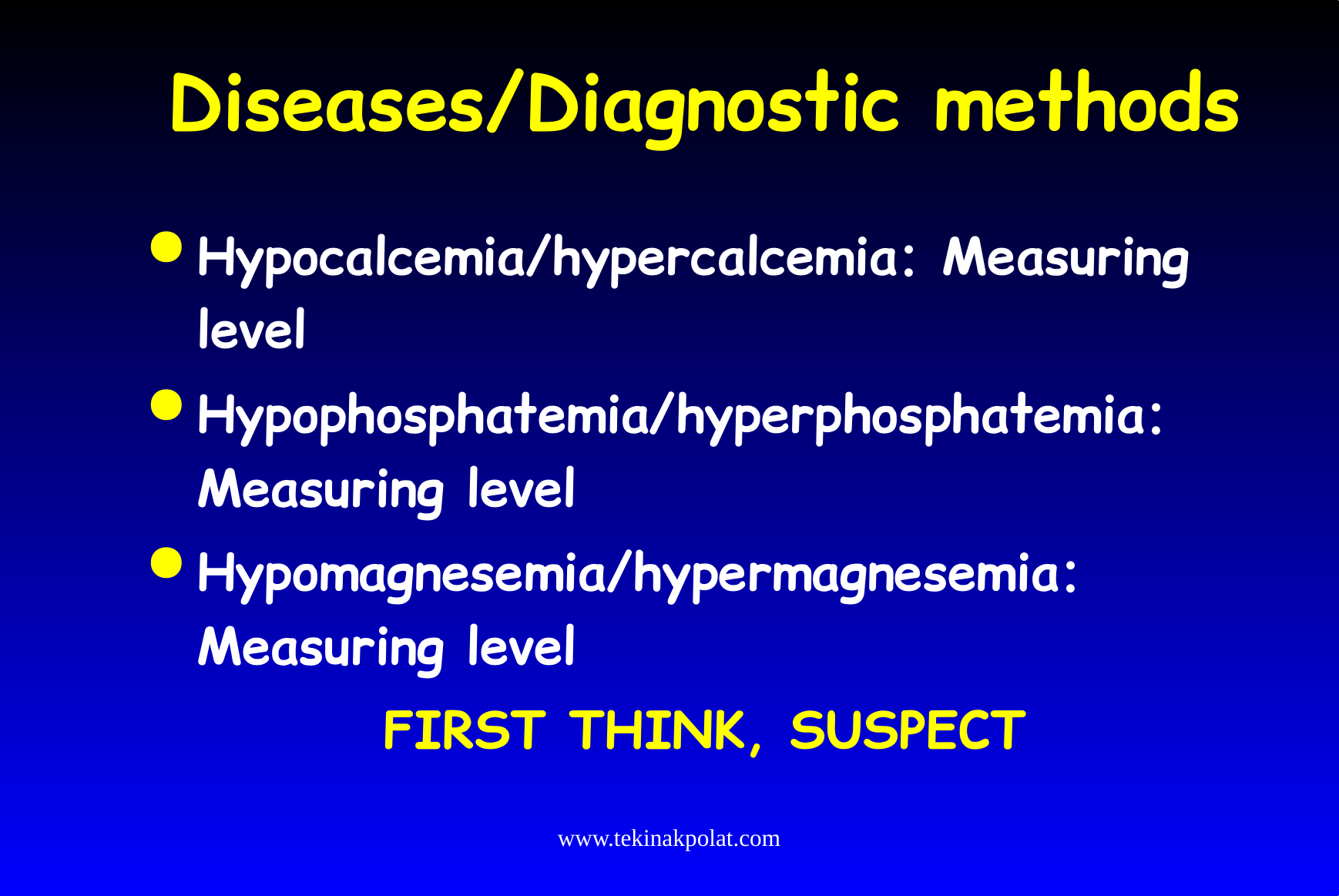

# Diseases/Diagnostic methods
Hypocalcemia/hypercalcemia: Measuring level
Hypophosphatemia/hyperphosphatemia: Measuring level
Hypomagnesemia/hypermagnesemia: Measuring level
FIRST THINK, SUSPECT
www.tekinakpolat.com